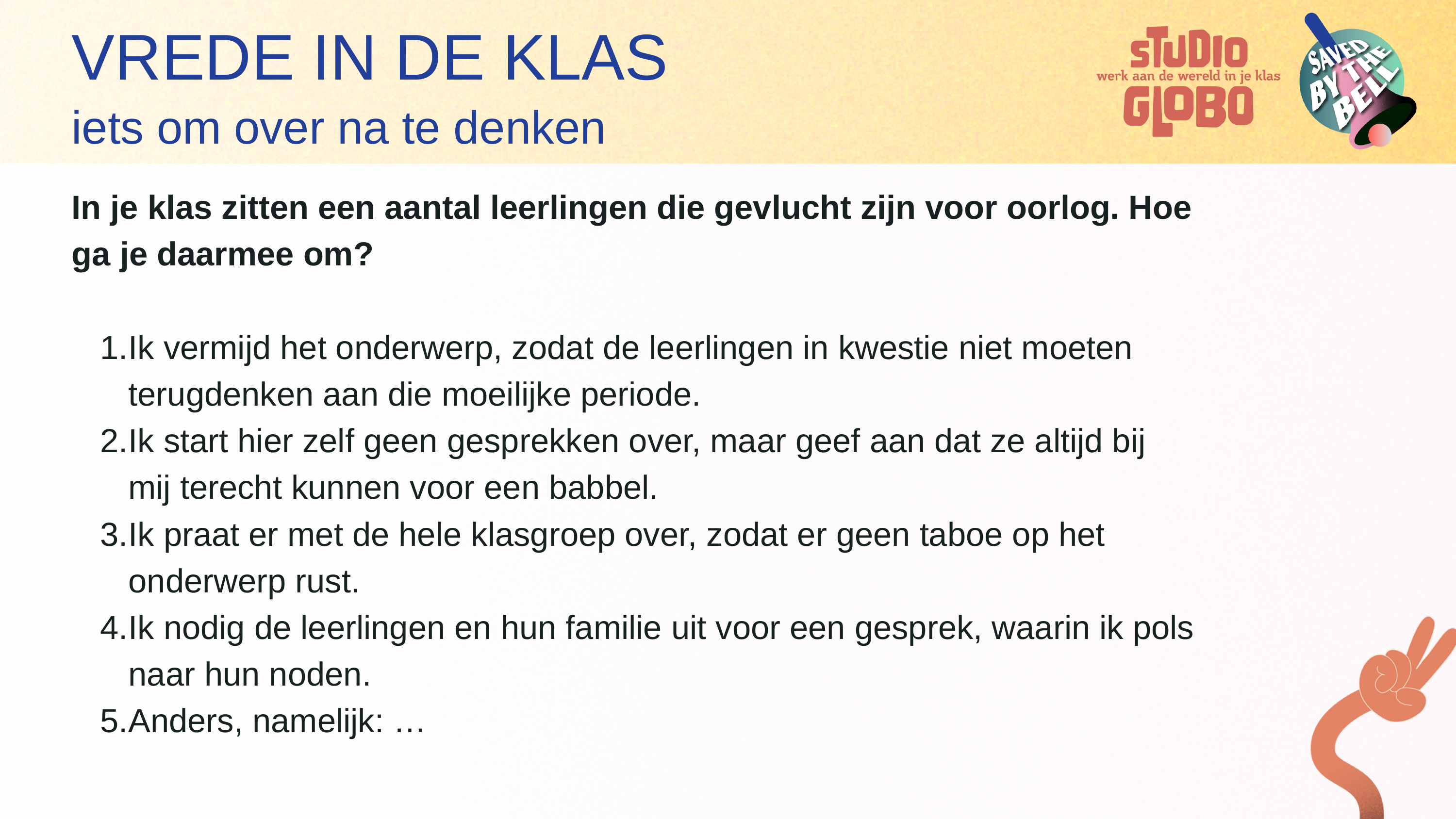

VREDE IN DE KLAS

iets om over na te denken
In je klas zitten een aantal leerlingen die gevlucht zijn voor oorlog. Hoe ga je daarmee om?

Ik vermijd het onderwerp, zodat de leerlingen in kwestie niet moeten terugdenken aan die moeilijke periode.
Ik start hier zelf geen gesprekken over, maar geef aan dat ze altijd bij mij terecht kunnen voor een babbel.
Ik praat er met de hele klasgroep over, zodat er geen taboe op het onderwerp rust.
Ik nodig de leerlingen en hun familie uit voor een gesprek, waarin ik pols naar hun noden.
Anders, namelijk: …